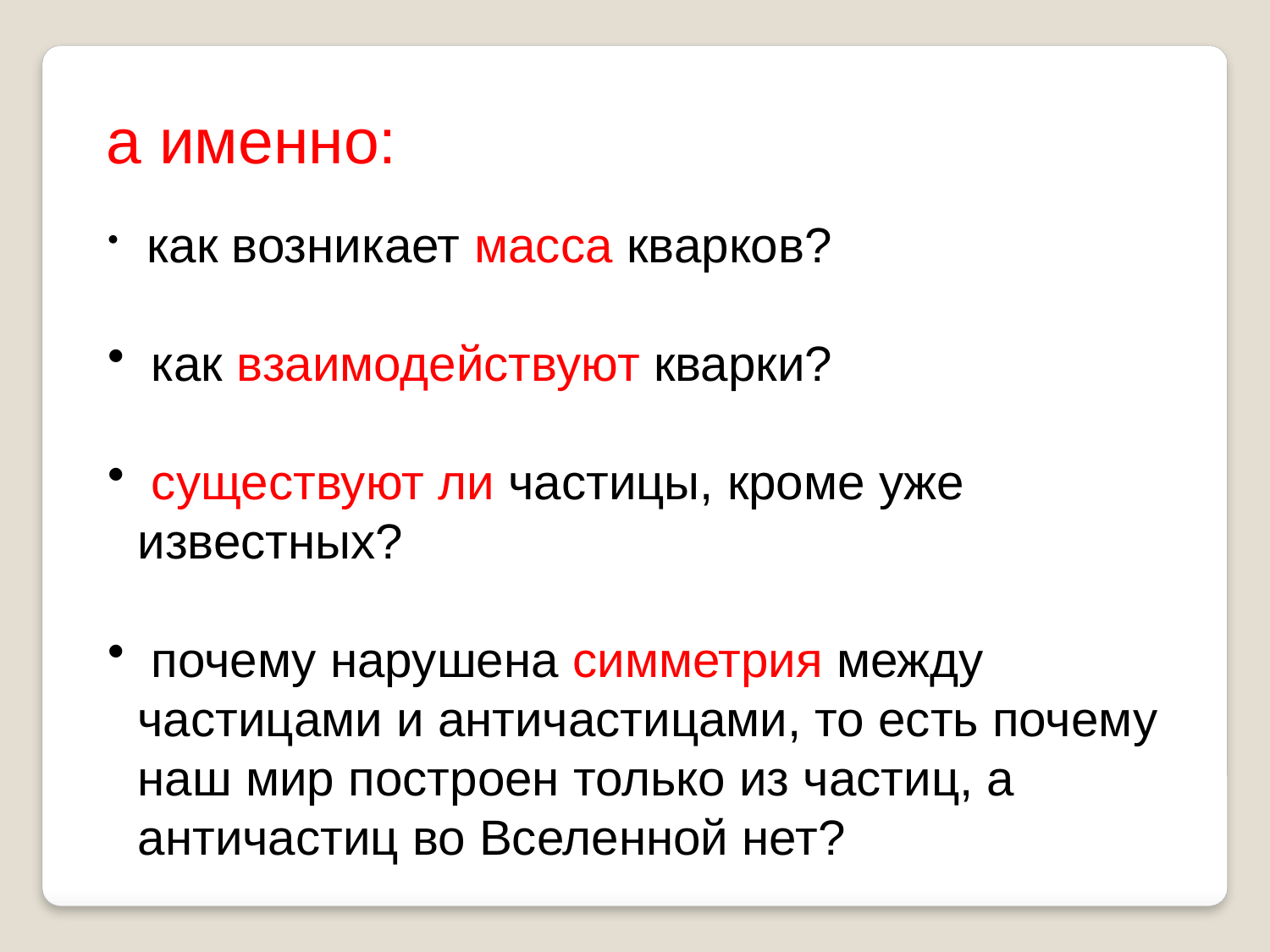

а именно:

 как возникает масса кварков?

 как взаимодействуют кварки?

 существуют ли частицы, кроме уже известных?

 почему нарушена симметрия между частицами и античастицами, то есть почему наш мир построен только из частиц, а античастиц во Вселенной нет?